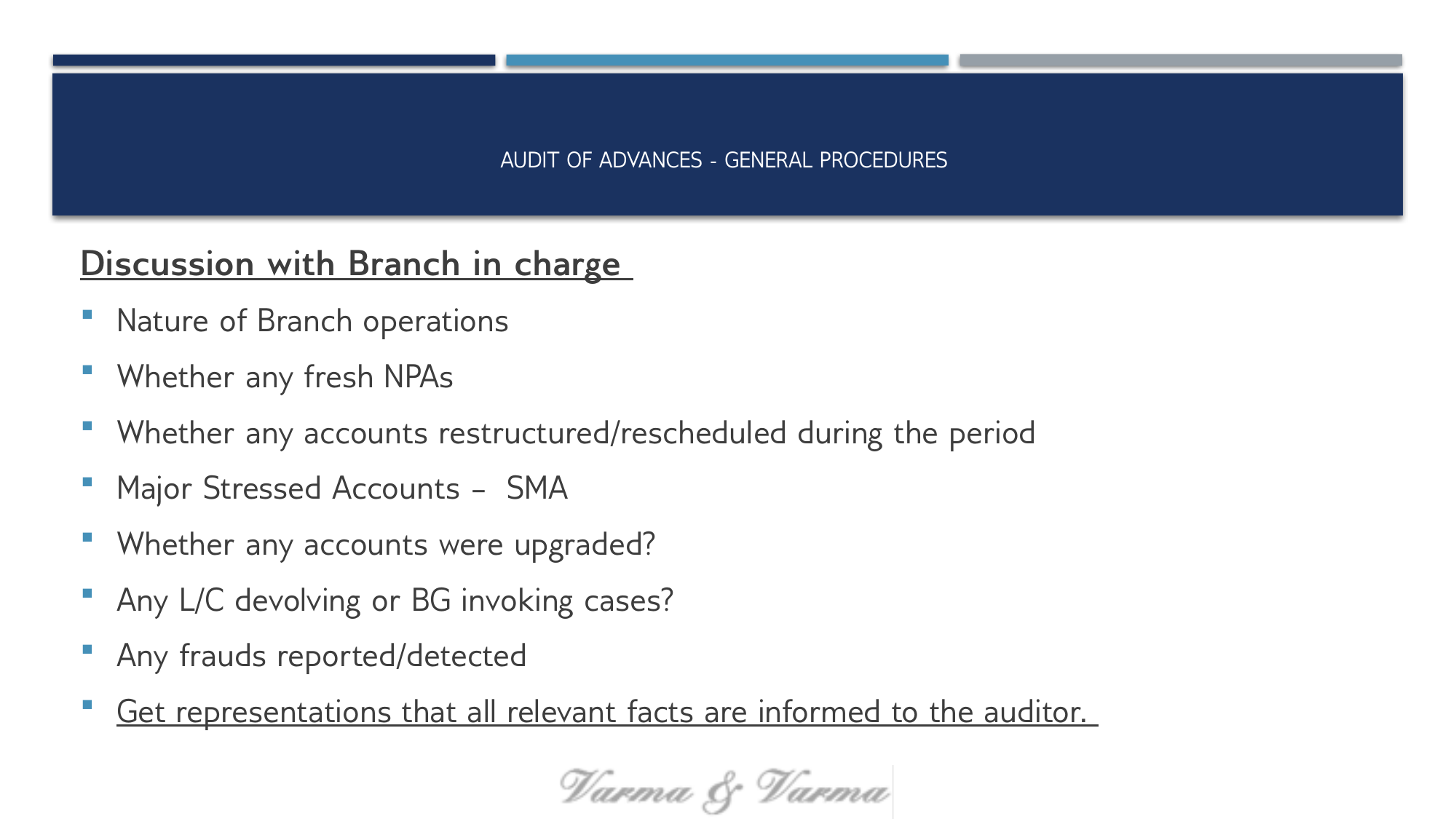

# AUDIT OF advances - general procedures
Discussion with Branch in charge
Nature of Branch operations
Whether any fresh NPAs
Whether any accounts restructured/rescheduled during the period
Major Stressed Accounts –  SMA
Whether any accounts were upgraded?
Any L/C devolving or BG invoking cases?
Any frauds reported/detected
Get representations that all relevant facts are informed to the auditor.